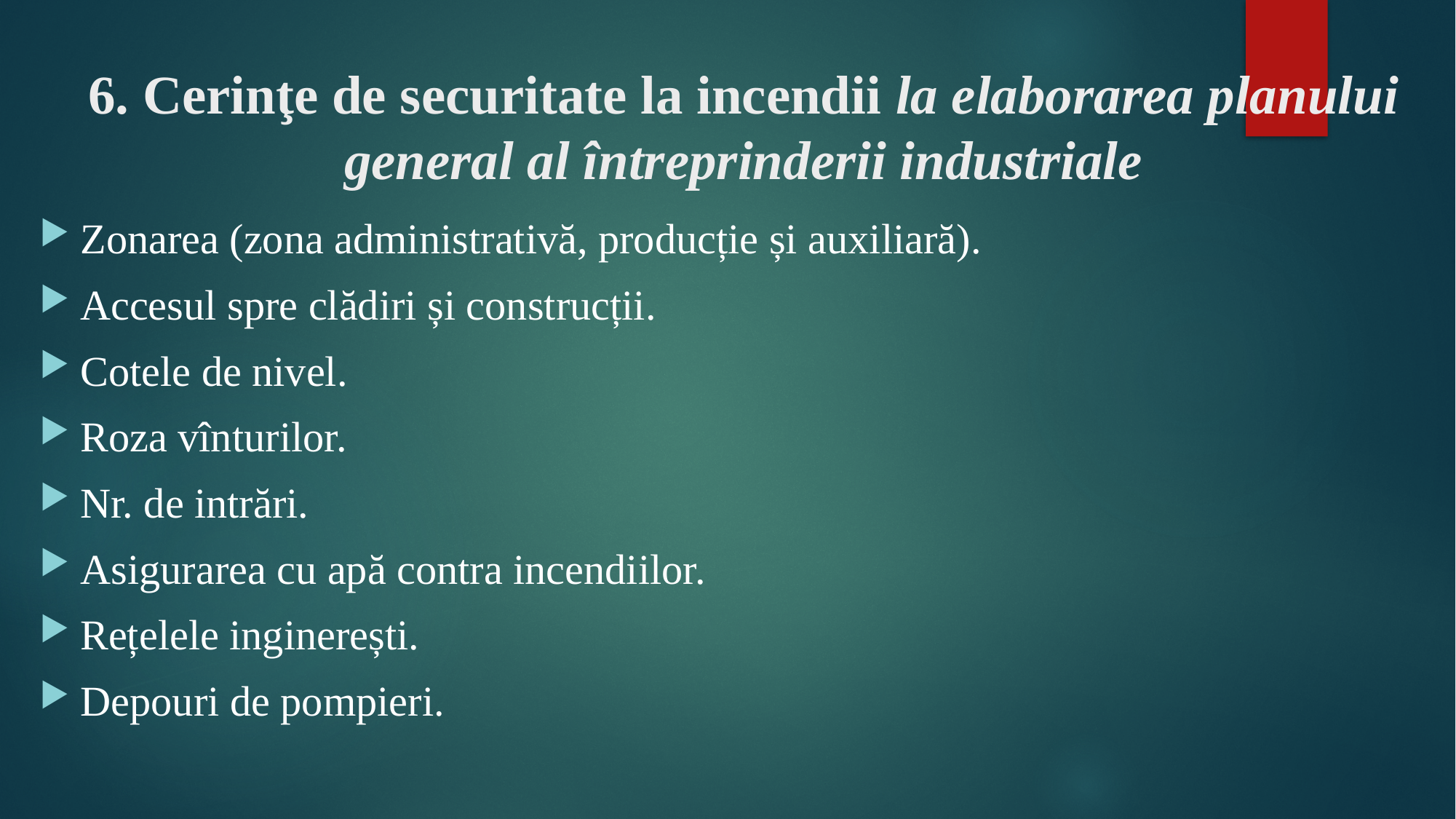

# 6. Cerinţe de securitate la incendii la elaborarea planului general al întreprinderii industriale
Zonarea (zona administrativă, producție și auxiliară).
Accesul spre clădiri și construcții.
Cotele de nivel.
Roza vînturilor.
Nr. de intrări.
Asigurarea cu apă contra incendiilor.
Rețelele inginerești.
Depouri de pompieri.